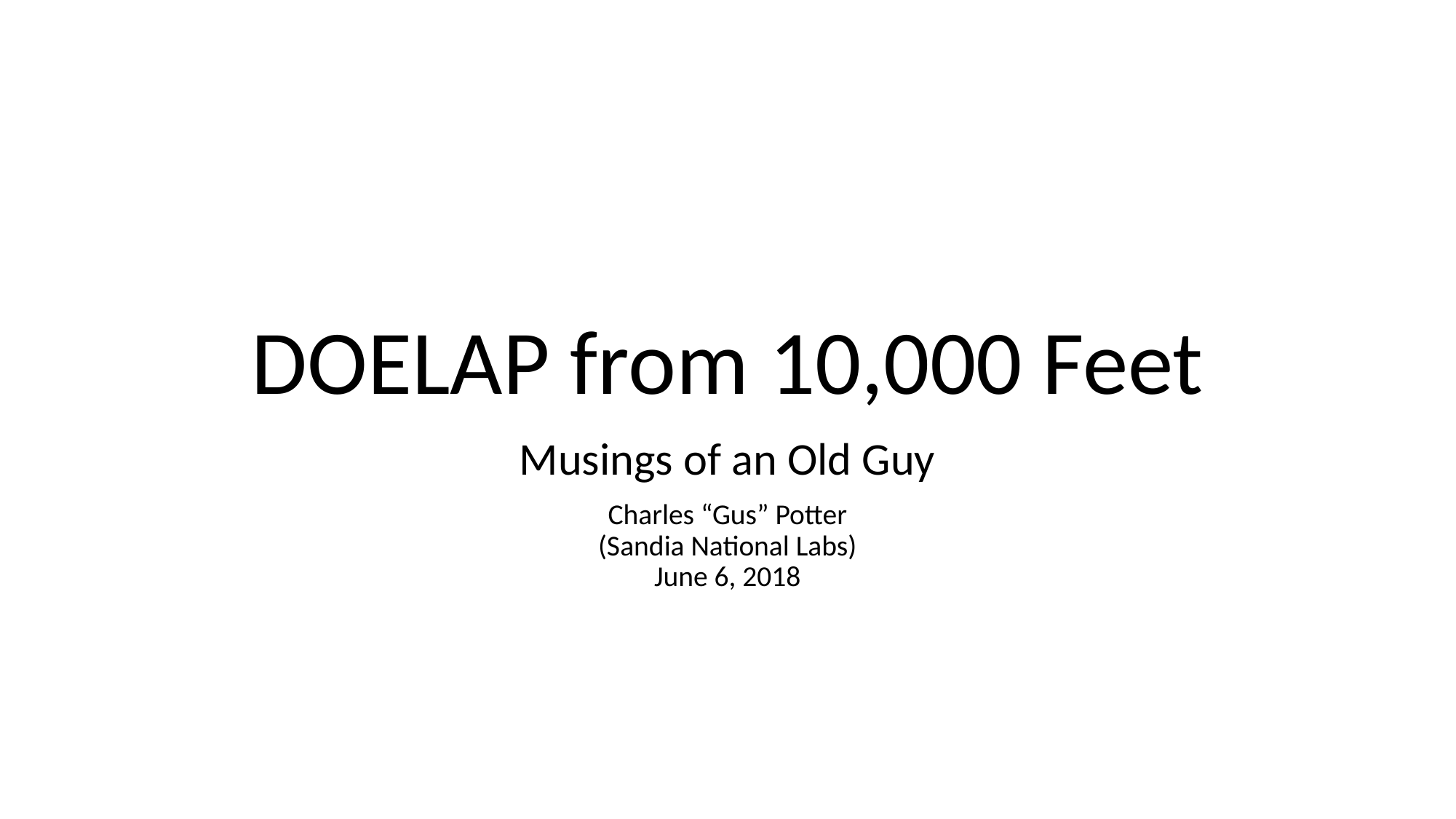

# DOELAP from 10,000 Feet
Musings of an Old Guy
Charles “Gus” Potter
(Sandia National Labs)
June 6, 2018